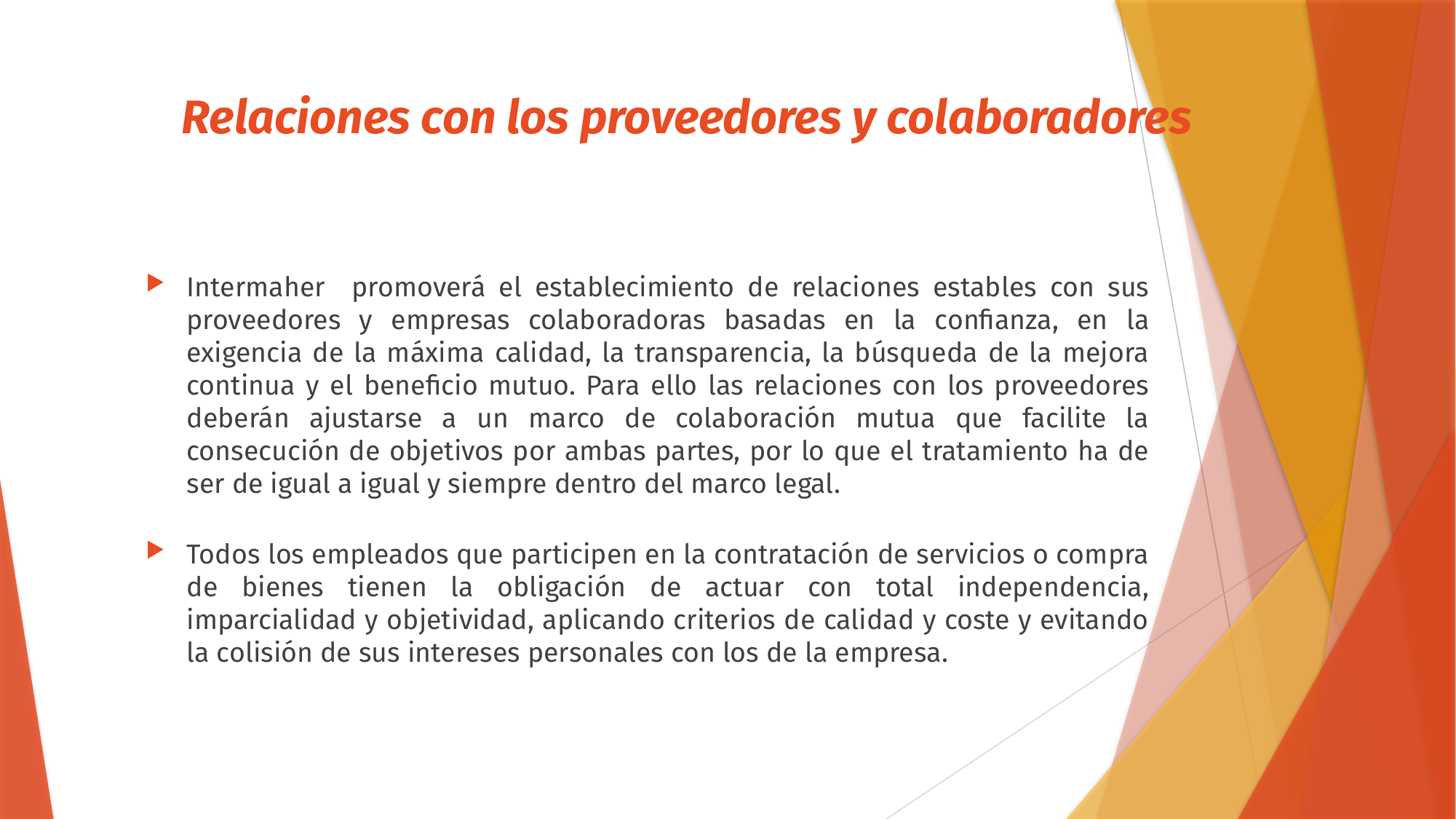

# Relaciones con los proveedores y colaboradores
Intermaher  promoverá el establecimiento de relaciones estables con sus proveedores y empresas colaboradoras basadas en la confianza, en la exigencia de la máxima calidad, la transparencia, la búsqueda de la mejora continua y el beneficio mutuo. Para ello las relaciones con los proveedores deberán ajustarse a un marco de colaboración mutua que facilite la consecución de objetivos por ambas partes, por lo que el tratamiento ha de ser de igual a igual y siempre dentro del marco legal.

Todos los empleados que participen en la contratación de servicios o compra de bienes tienen la obligación de actuar con total independencia, imparcialidad y objetividad, aplicando criterios de calidad y coste y evitando la colisión de sus intereses personales con los de la empresa.